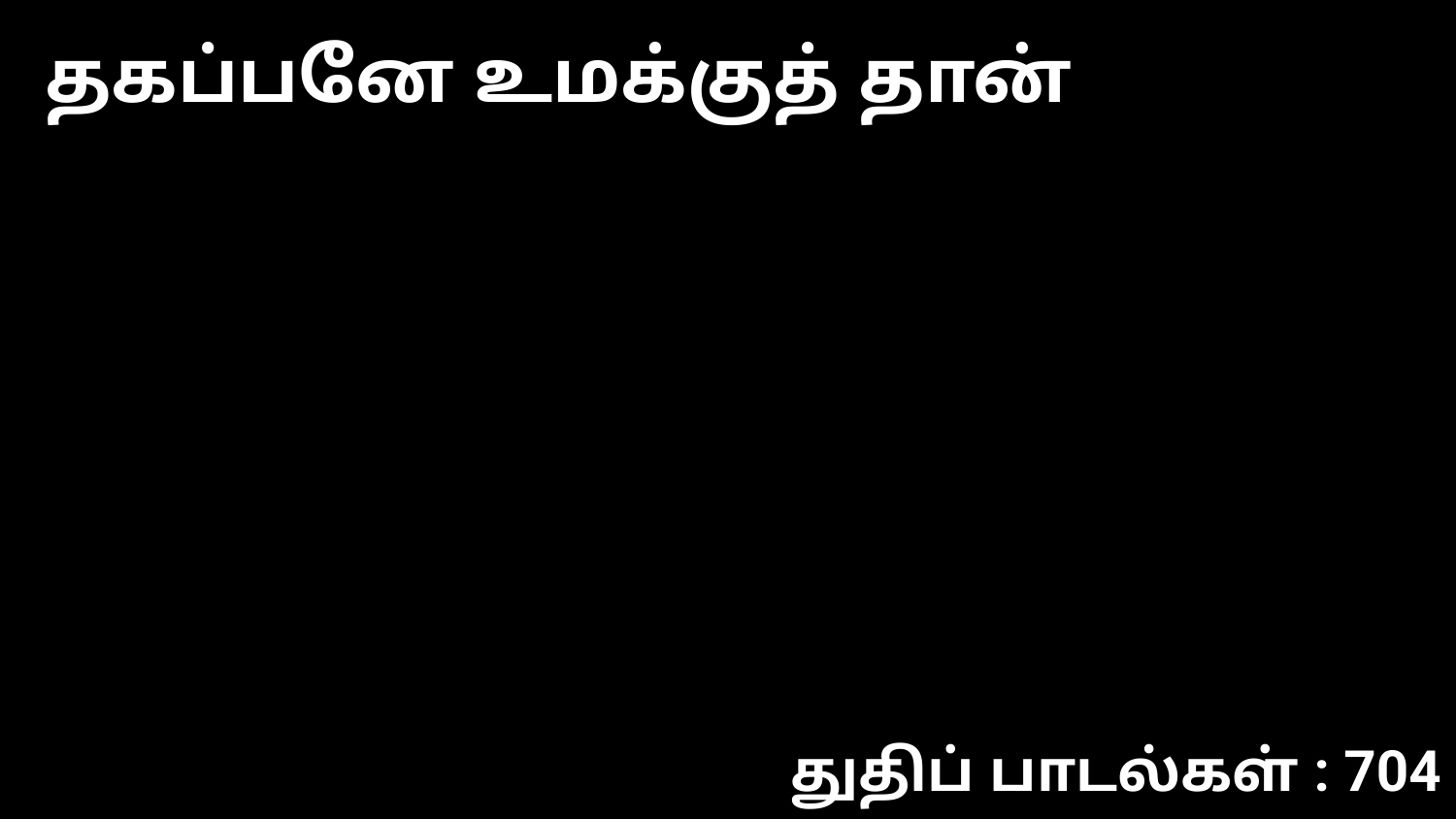

தகப்பனே உமக்குத் தான்
துதிப் பாடல்கள் : 704